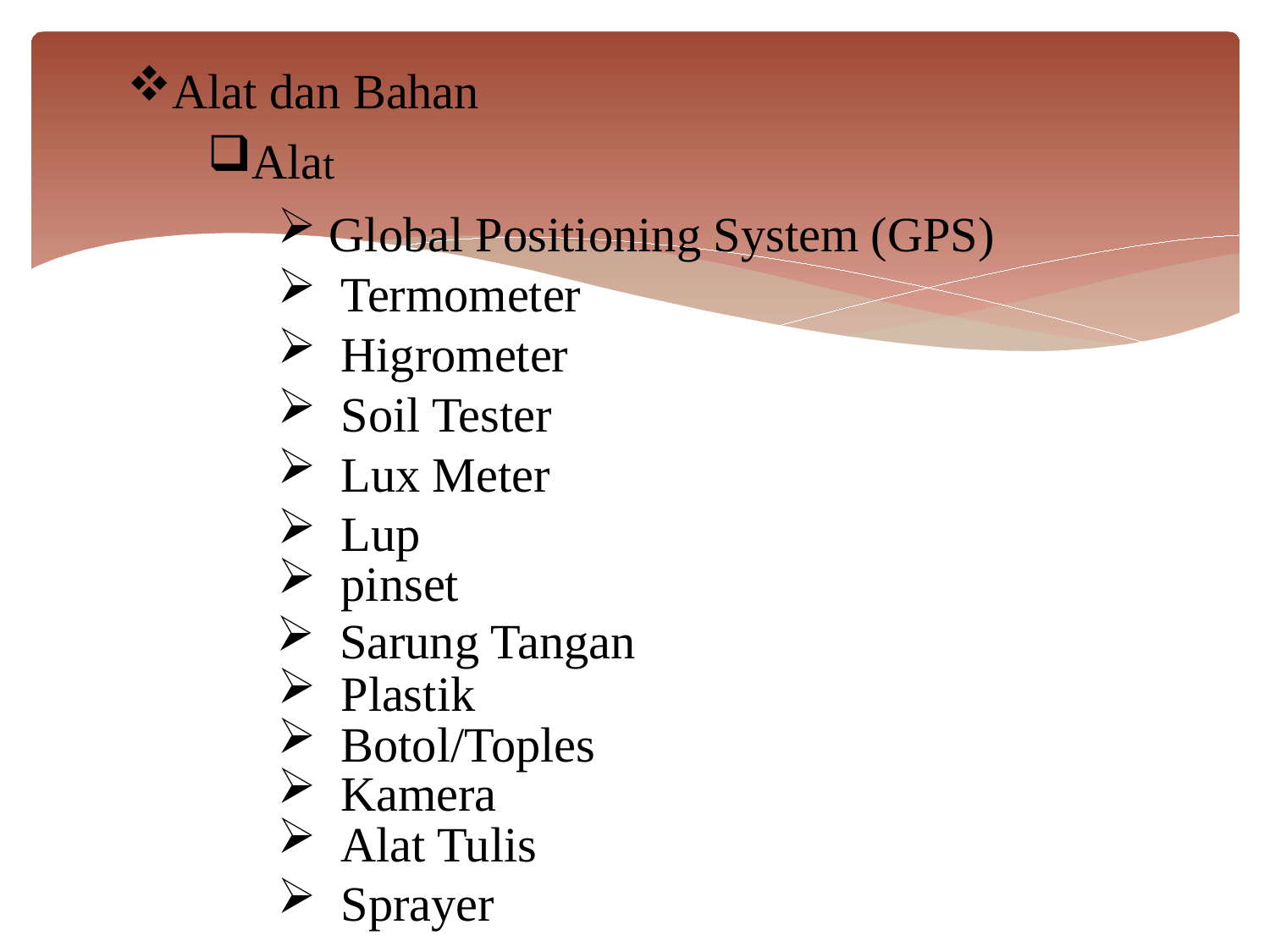

Alat dan Bahan
Alat
 Global Positioning System (GPS)
Termometer
Higrometer
Soil Tester
Lux Meter
Lup
pinset
Sarung Tangan
Plastik
Botol/Toples
Kamera
Alat Tulis
Sprayer